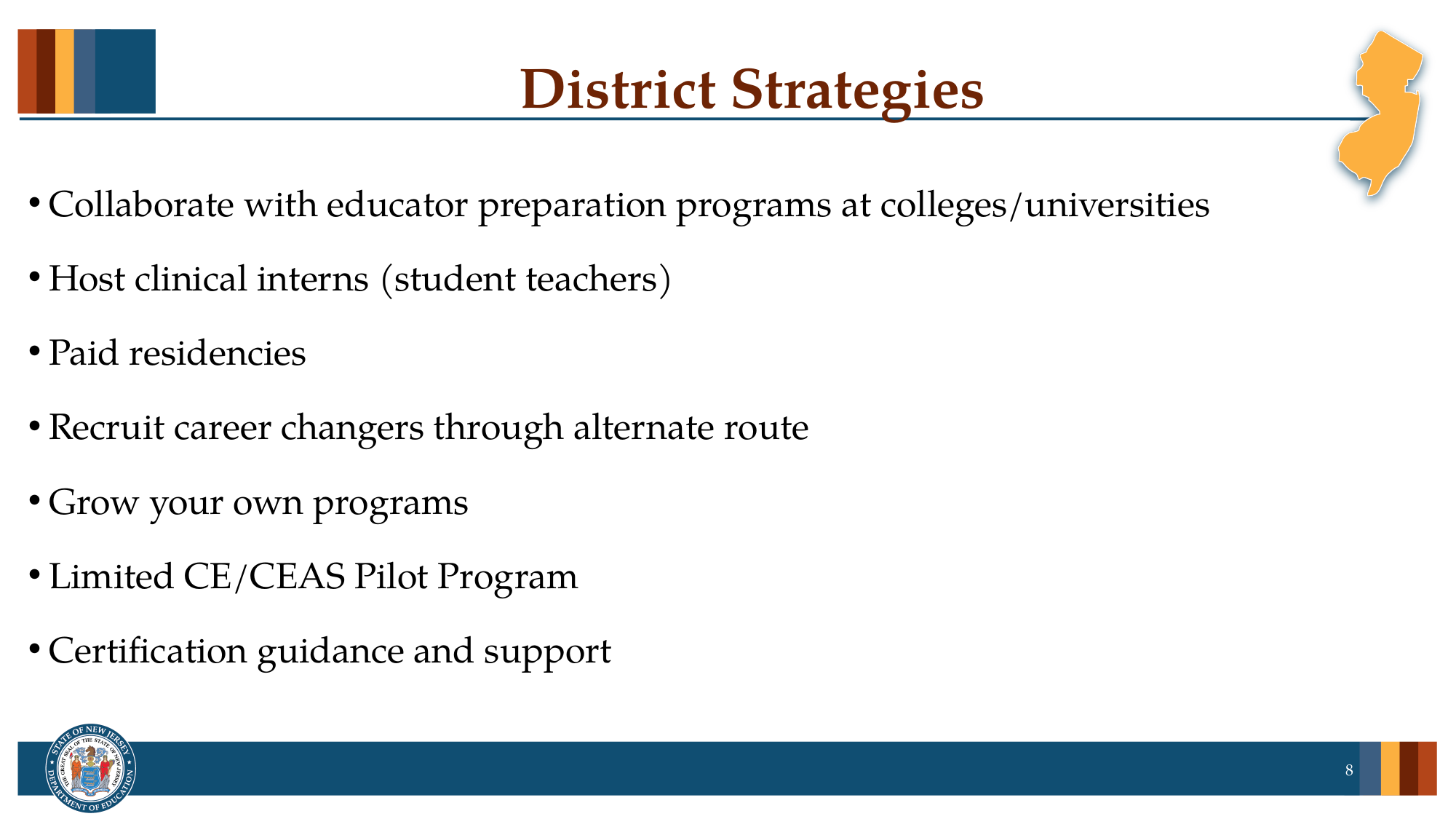

# District Strategies
Collaborate with educator preparation programs at colleges/universities
Host clinical interns (student teachers)
Paid residencies
Recruit career changers through alternate route
Grow your own programs
Limited CE/CEAS Pilot Program
Certification guidance and support
8